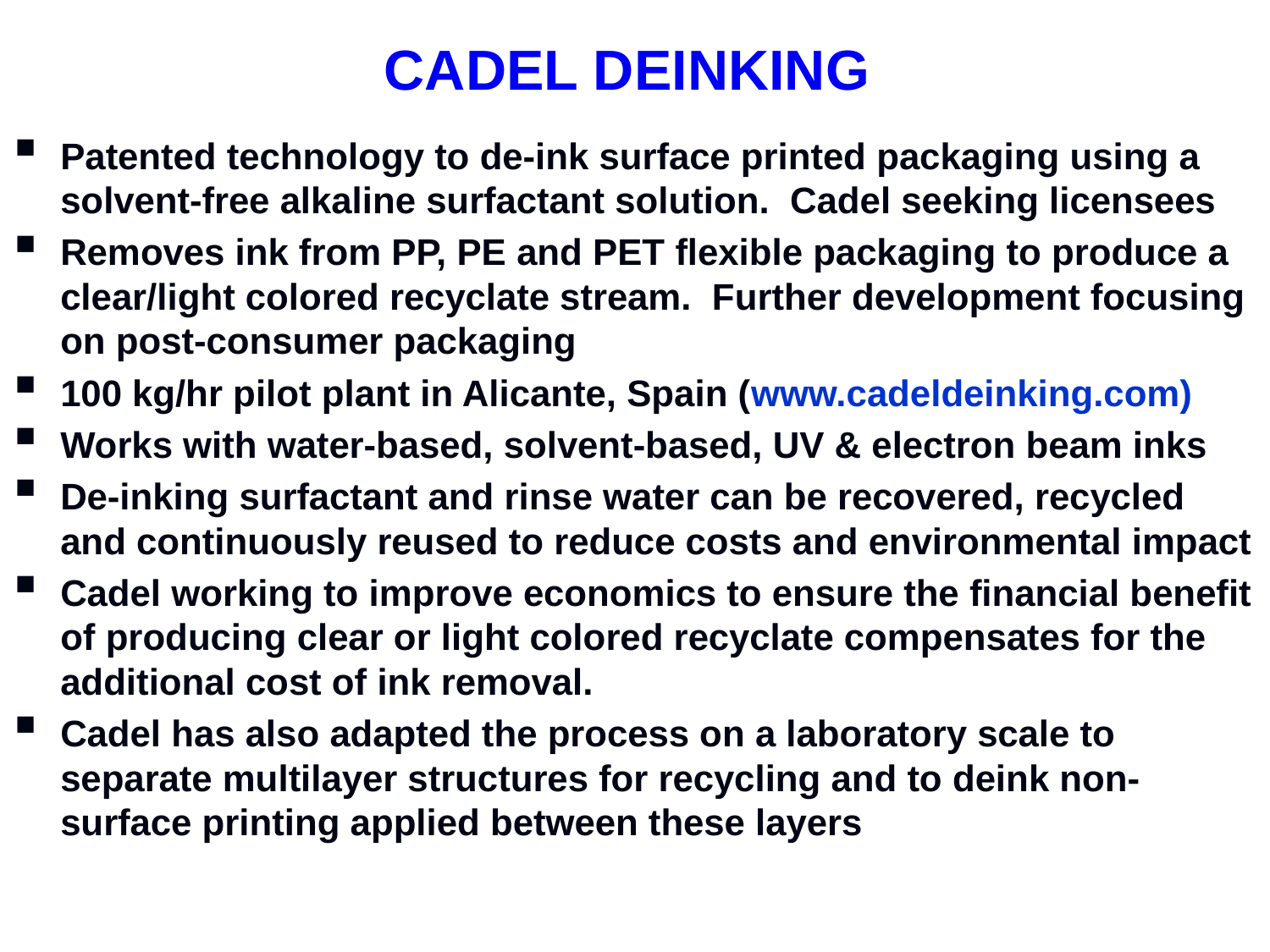

# CADEL DEINKING
Patented technology to de-ink surface printed packaging using a solvent-free alkaline surfactant solution.  Cadel seeking licensees
Removes ink from PP, PE and PET flexible packaging to produce a clear/light colored recyclate stream.  Further development focusing on post-consumer packaging
100 kg/hr pilot plant in Alicante, Spain (www.cadeldeinking.com)
Works with water-based, solvent-based, UV & electron beam inks
De-inking surfactant and rinse water can be recovered, recycled and continuously reused to reduce costs and environmental impact
Cadel working to improve economics to ensure the financial benefit of producing clear or light colored recyclate compensates for the additional cost of ink removal.
Cadel has also adapted the process on a laboratory scale to separate multilayer structures for recycling and to deink non-surface printing applied between these layers